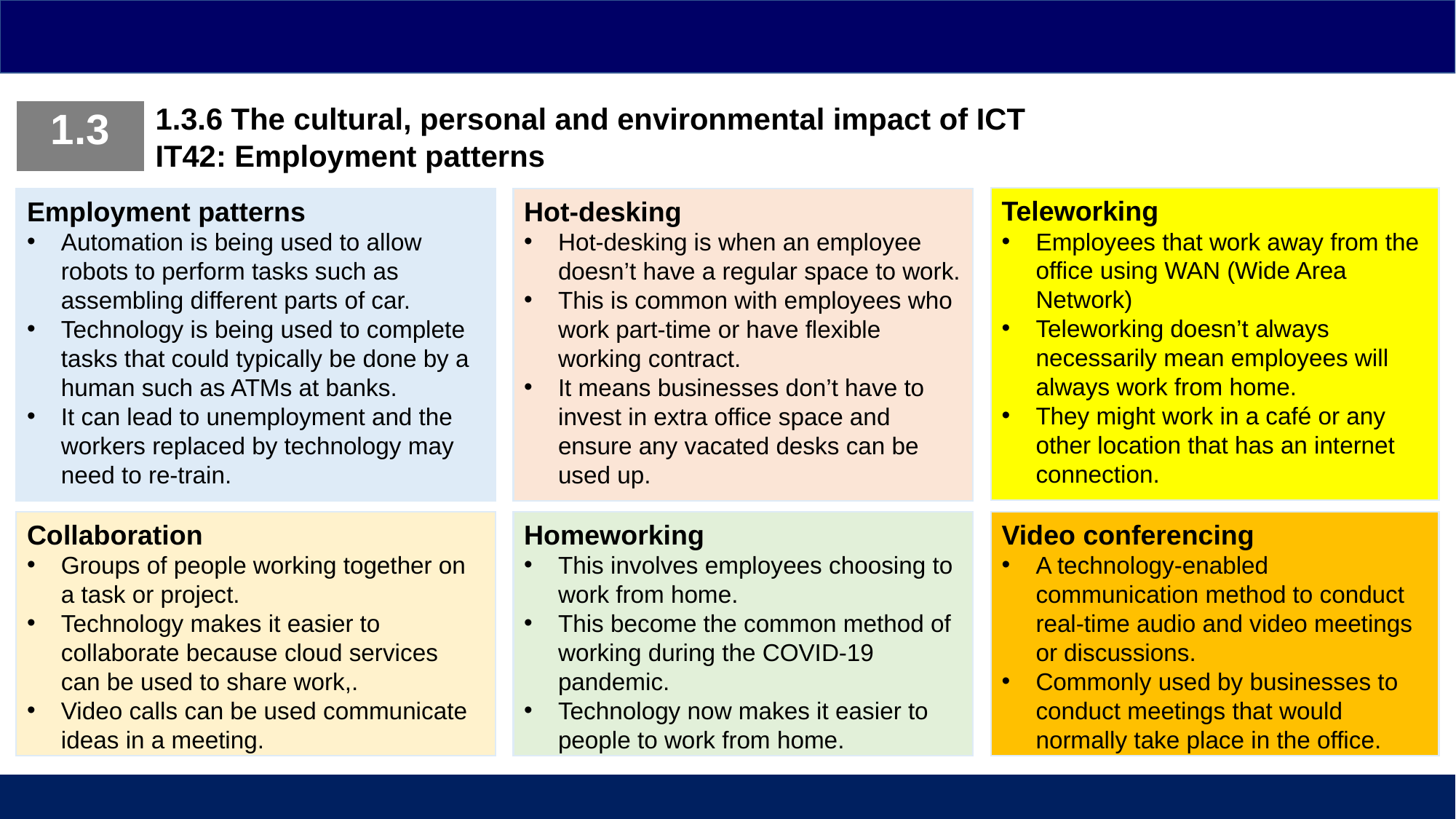

1.3.6 The cultural, personal and environmental impact of ICT
IT42: Employment patterns
| 1.3 |
| --- |
Teleworking
Employees that work away from the office using WAN (Wide Area Network)
Teleworking doesn’t always necessarily mean employees will always work from home.
They might work in a café or any other location that has an internet connection.
Employment patterns
Automation is being used to allow robots to perform tasks such as assembling different parts of car.
Technology is being used to complete tasks that could typically be done by a human such as ATMs at banks.
It can lead to unemployment and the workers replaced by technology may need to re-train.
Hot-desking
Hot-desking is when an employee doesn’t have a regular space to work.
This is common with employees who work part-time or have flexible working contract.
It means businesses don’t have to invest in extra office space and ensure any vacated desks can be used up.
Video conferencing
A technology-enabled communication method to conduct real-time audio and video meetings or discussions.
Commonly used by businesses to conduct meetings that would normally take place in the office.
Collaboration
Groups of people working together on a task or project.
Technology makes it easier to collaborate because cloud services can be used to share work,.
Video calls can be used communicate ideas in a meeting.
Homeworking
This involves employees choosing to work from home.
This become the common method of working during the COVID-19 pandemic.
Technology now makes it easier to people to work from home.

|  |  |  |
| --- | --- | --- |
66